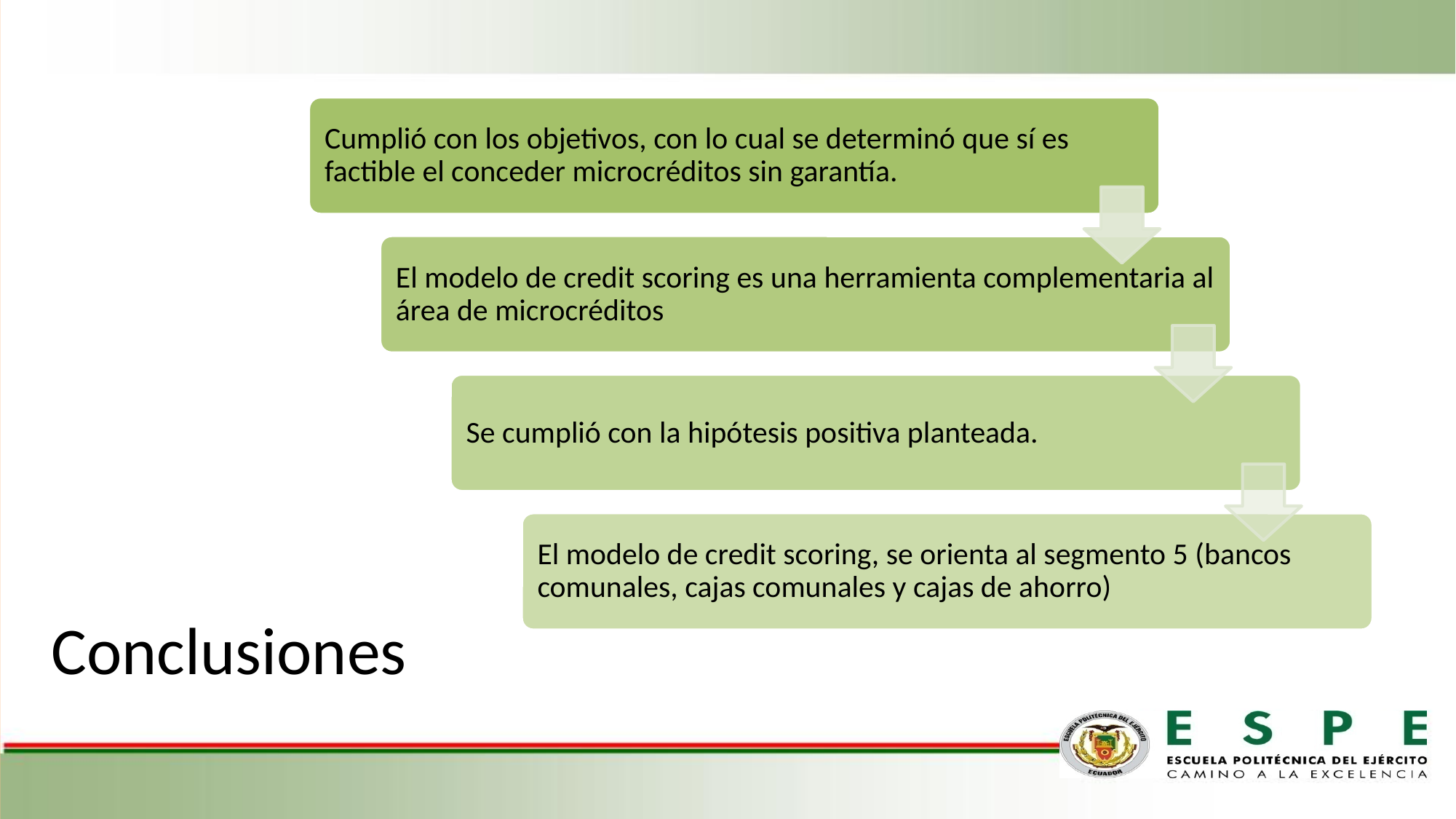

Cumplió con los objetivos, con lo cual se determinó que sí es factible el conceder microcréditos sin garantía.
El modelo de credit scoring es una herramienta complementaria al área de microcréditos
Se cumplió con la hipótesis positiva planteada.
El modelo de credit scoring, se orienta al segmento 5 (bancos comunales, cajas comunales y cajas de ahorro)

Conclusiones